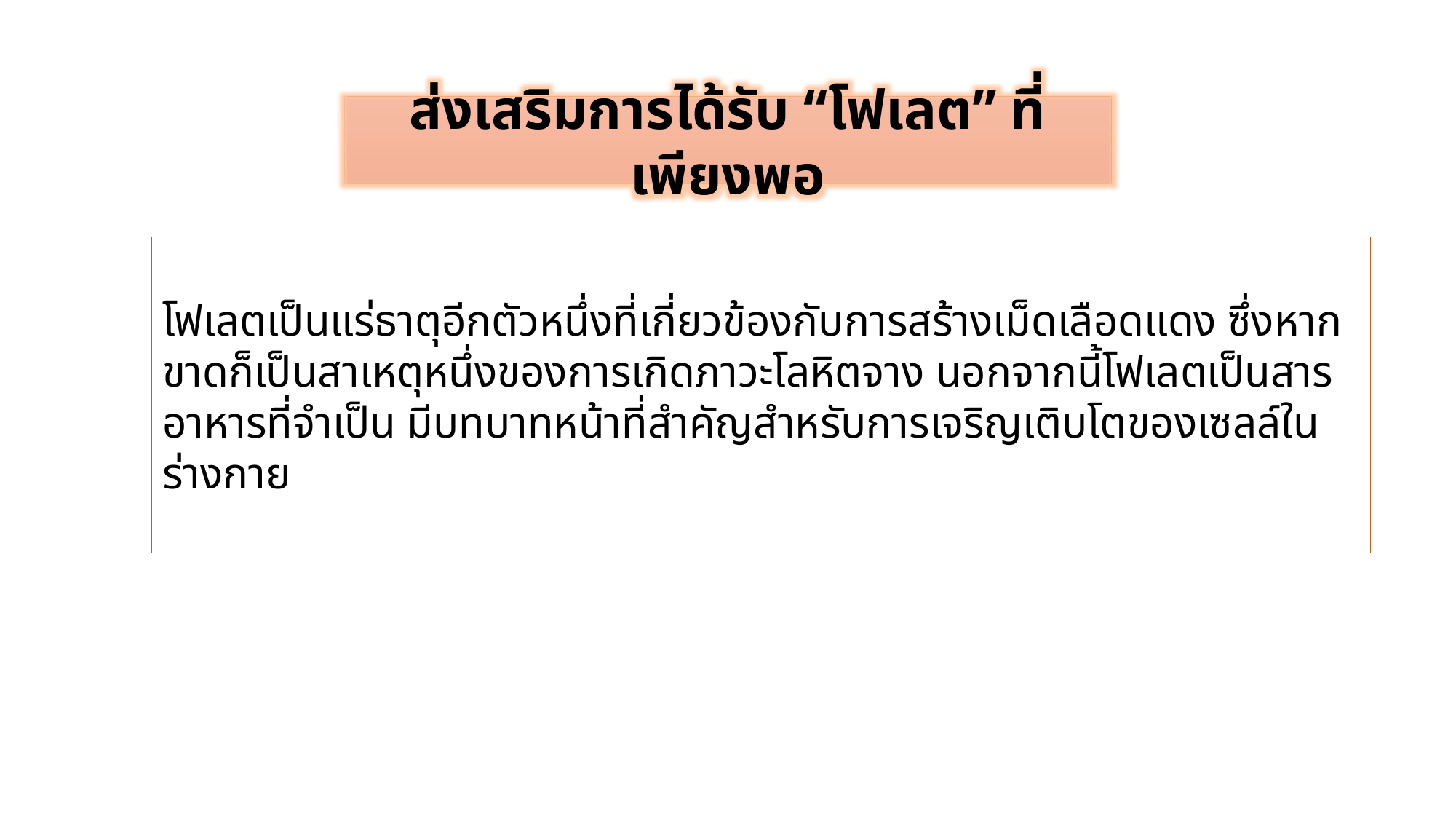

ส่งเสริมการได้รับ “โฟเลต” ที่เพียงพอ

โฟเลตเป็นแร่ธาตุอีกตัวหนึ่งที่เกี่ยวข้องกับการสร้างเม็ดเลือดแดง ซึ่งหากขาดก็เป็นสาเหตุหนึ่งของการเกิดภาวะโลหิตจาง นอกจากนี้โฟเลตเป็นสารอาหารที่จำเป็น มีบทบาทหน้าที่สำคัญสำหรับการเจริญเติบโตของเซลล์ในร่างกาย